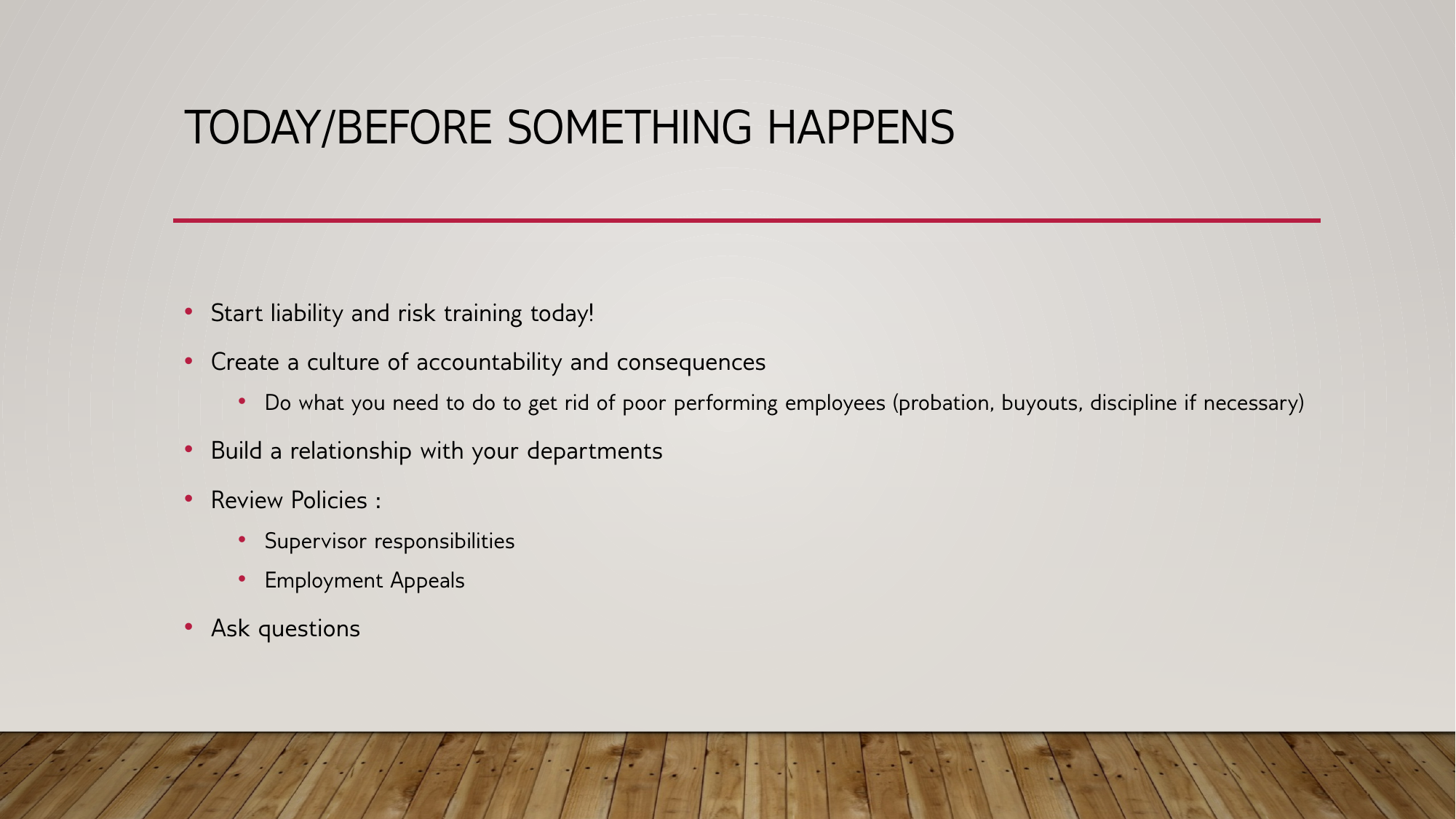

# Today/Before Something Happens

Start liability and risk training today!
Create a culture of accountability and consequences
Do what you need to do to get rid of poor performing employees (probation, buyouts, discipline if necessary)
Build a relationship with your departments
Review Policies :
Supervisor responsibilities
Employment Appeals
Ask questions